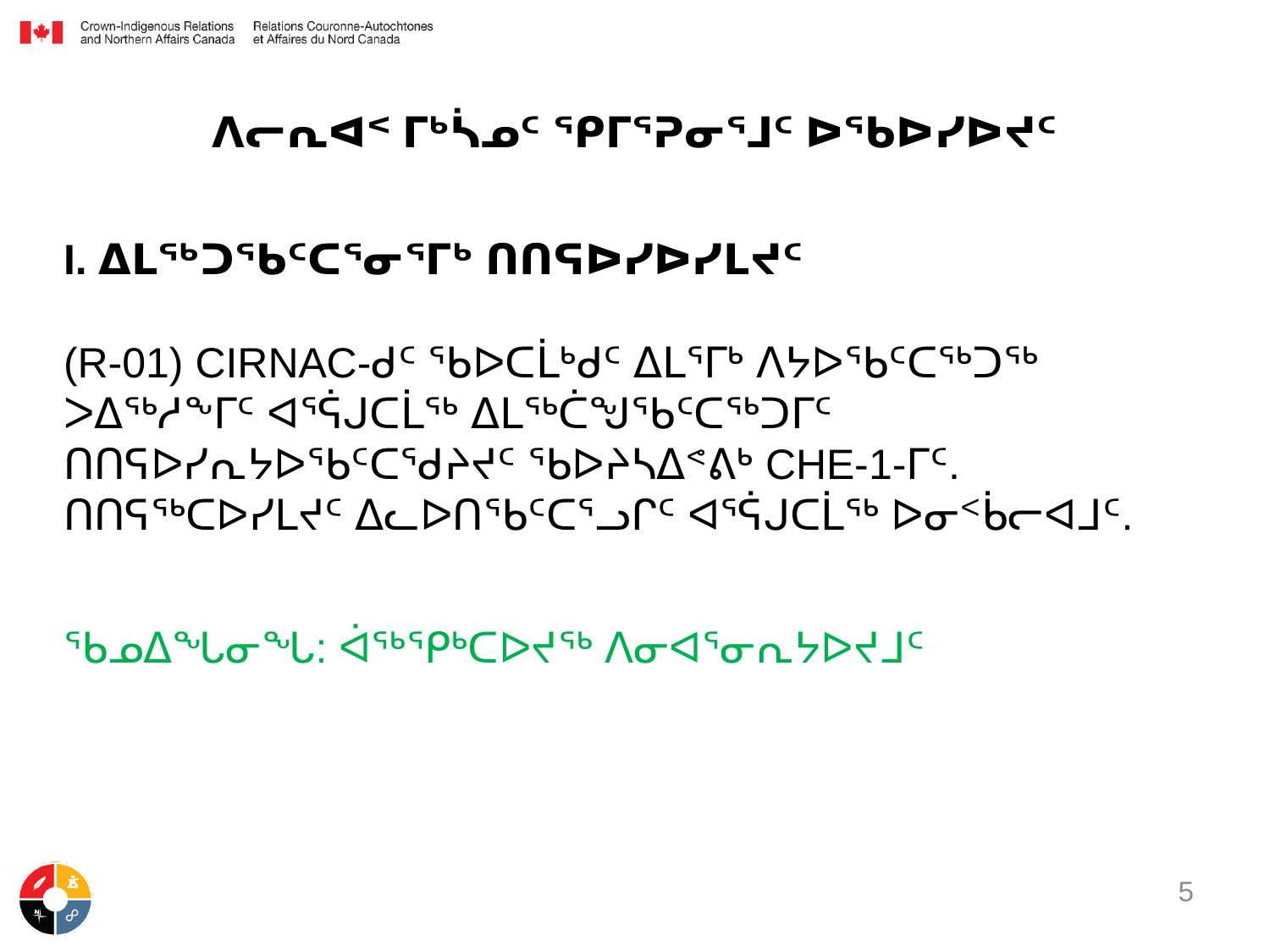

# ᐱᓕᕆᐊᑉ ᒥᒃᓵᓄᑦ ᕿᒥᕐᕈᓂᕐᒧᑦ ᐅᖃᐅᓯᐅᔪᑦ
I. ᐃᒪᖅᑐᖃᑦᑕᕐᓂᕐᒥᒃ ᑎᑎᕋᐅᓯᐅᓯᒪᔪᑦ
(R-01) CIRNAC-ᑯᑦ ᖃᐅᑕᒫᒃᑯᑦ ᐃᒪᕐᒥᒃ ᐱᔭᐅᖃᑦᑕᖅᑐᖅ ᐳᐃᖅᓱᖕᒥᑦ ᐊᕐᕌᒍᑕᒫᖅ ᐃᒪᖅᑖᖑᖃᑦᑕᖅᑐᒥᑦ ᑎᑎᕋᐅᓯᕆᔭᐅᖃᑦᑕᖁᔨᔪᑦ ᖃᐅᔨᓴᐃᕝᕕᒃ CHE-1-ᒥᑦ. ᑎᑎᕋᖅᑕᐅᓯᒪᔪᑦ ᐃᓚᐅᑎᖃᑦᑕᕐᓗᒋᑦ ᐊᕐᕌᒍᑕᒫᖅ ᐅᓂᑉᑳᓕᐊᒧᑦ.

ᖃᓄᐃᖓᓂᖓ: ᐋᖅᕿᒃᑕᐅᔪᖅ ᐱᓂᐊᕐᓂᕆᔭᐅᔪᒧᑦ

5